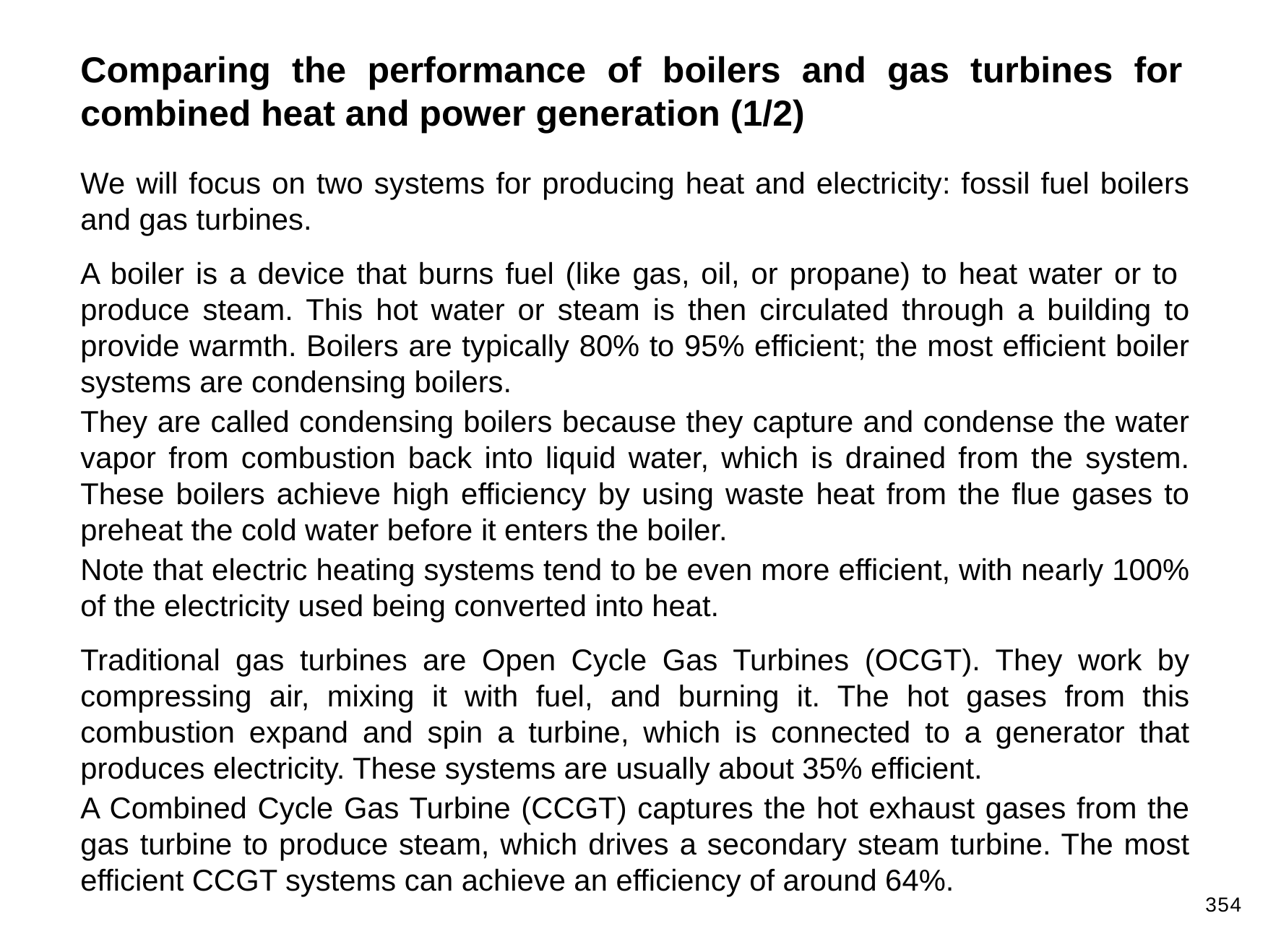

Comparing the performance of boilers and gas turbines for combined heat and power generation (1/2)
We will focus on two systems for producing heat and electricity: fossil fuel boilers and gas turbines.

A boiler is a device that burns fuel (like gas, oil, or propane) to heat water or to  produce steam. This hot water or steam is then circulated through a building to provide warmth. Boilers are typically 80% to 95% efficient; the most efficient boiler systems are condensing boilers.

They are called condensing boilers because they capture and condense the water vapor from combustion back into liquid water, which is drained from the system. These boilers achieve high efficiency by using waste heat from the flue gases to preheat the cold water before it enters the boiler.

Note that electric heating systems tend to be even more efficient, with nearly 100% of the electricity used being converted into heat.

Traditional gas turbines are Open Cycle Gas Turbines (OCGT). They work by compressing air, mixing it with fuel, and burning it. The hot gases from this combustion expand and spin a turbine, which is connected to a generator that produces electricity. These systems are usually about 35% efficient.

A Combined Cycle Gas Turbine (CCGT) captures the hot exhaust gases from the gas turbine to produce steam, which drives a secondary steam turbine. The most efficient CCGT systems can achieve an efficiency of around 64%.
354